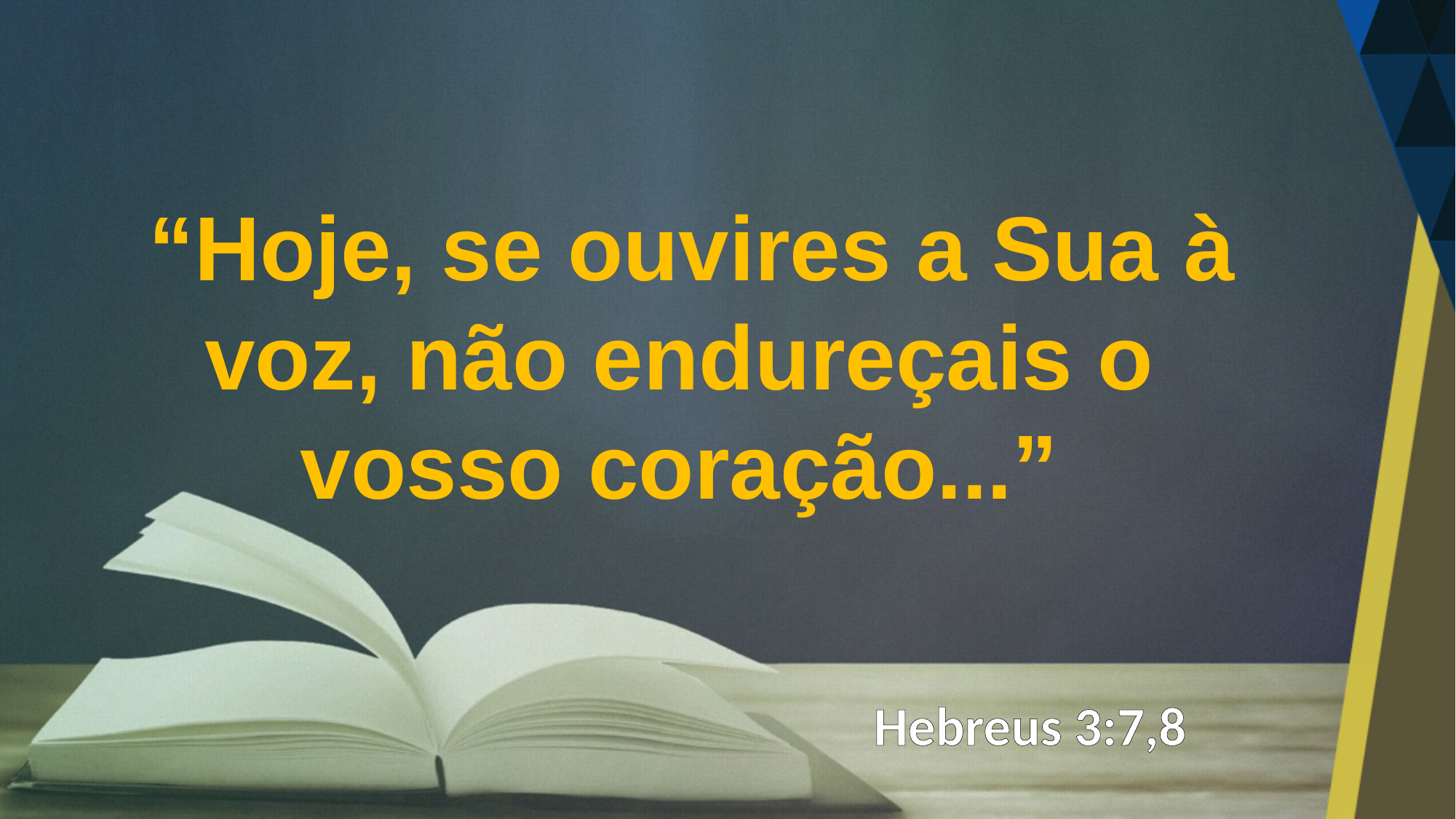

“Hoje, se ouvires a Sua à voz, não endureçais o vosso coração...”

Hebreus 3:7,8